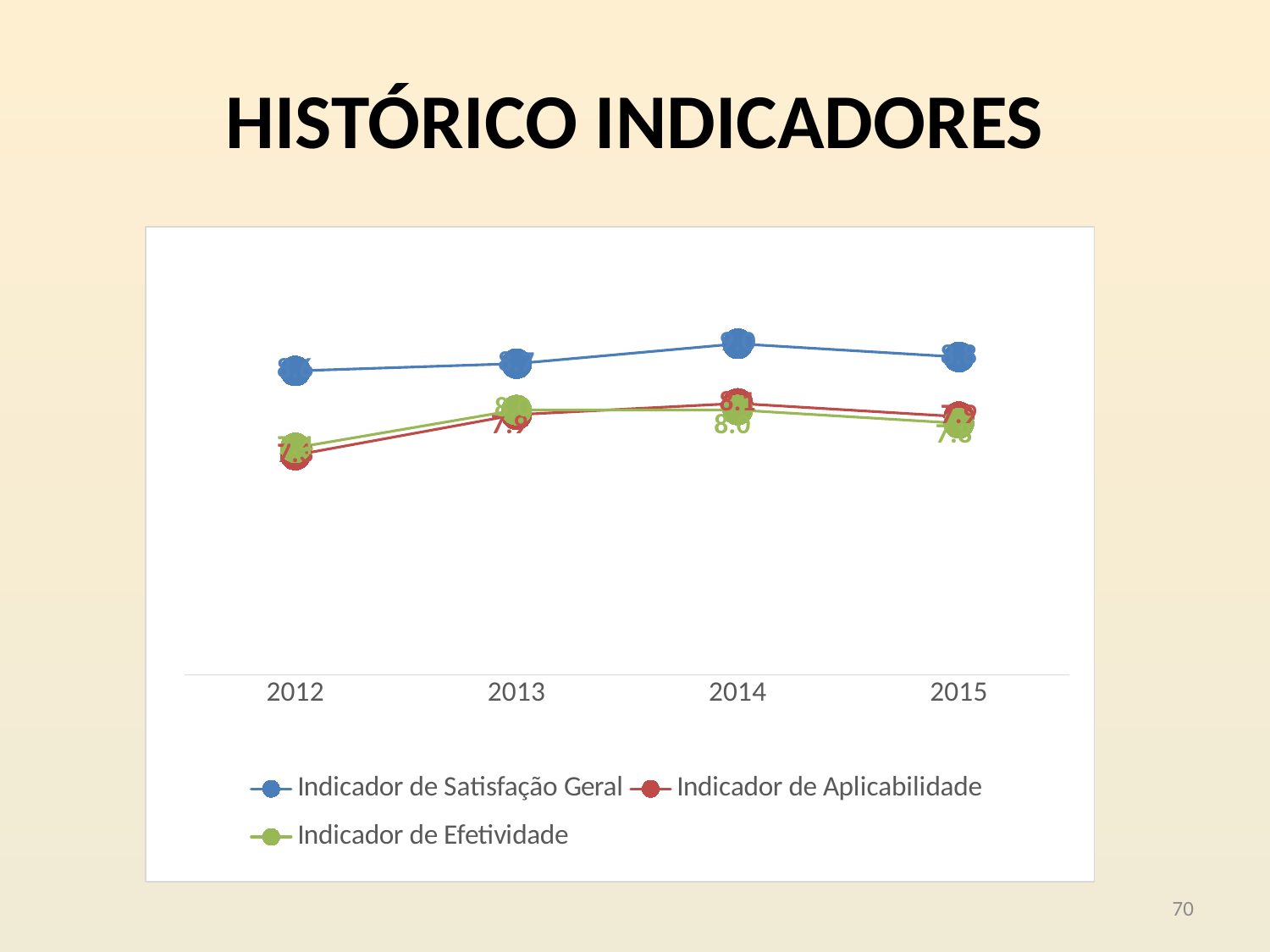

# HISTÓRICO INDICADORES

### Chart

| Category | Indicador de Satisfação Geral | Indicador de Aplicabilidade  | Indicador de Efetividade |
|---|---|---|---|
| 2012 | 8.59 | 7.32 | 7.43 |
| 2013 | 8.7 | 7.93 | 8.0 |
| 2014 | 9.0 | 8.1 | 8.0 |
| 2015 | 8.8 | 7.9 | 7.8 |
70